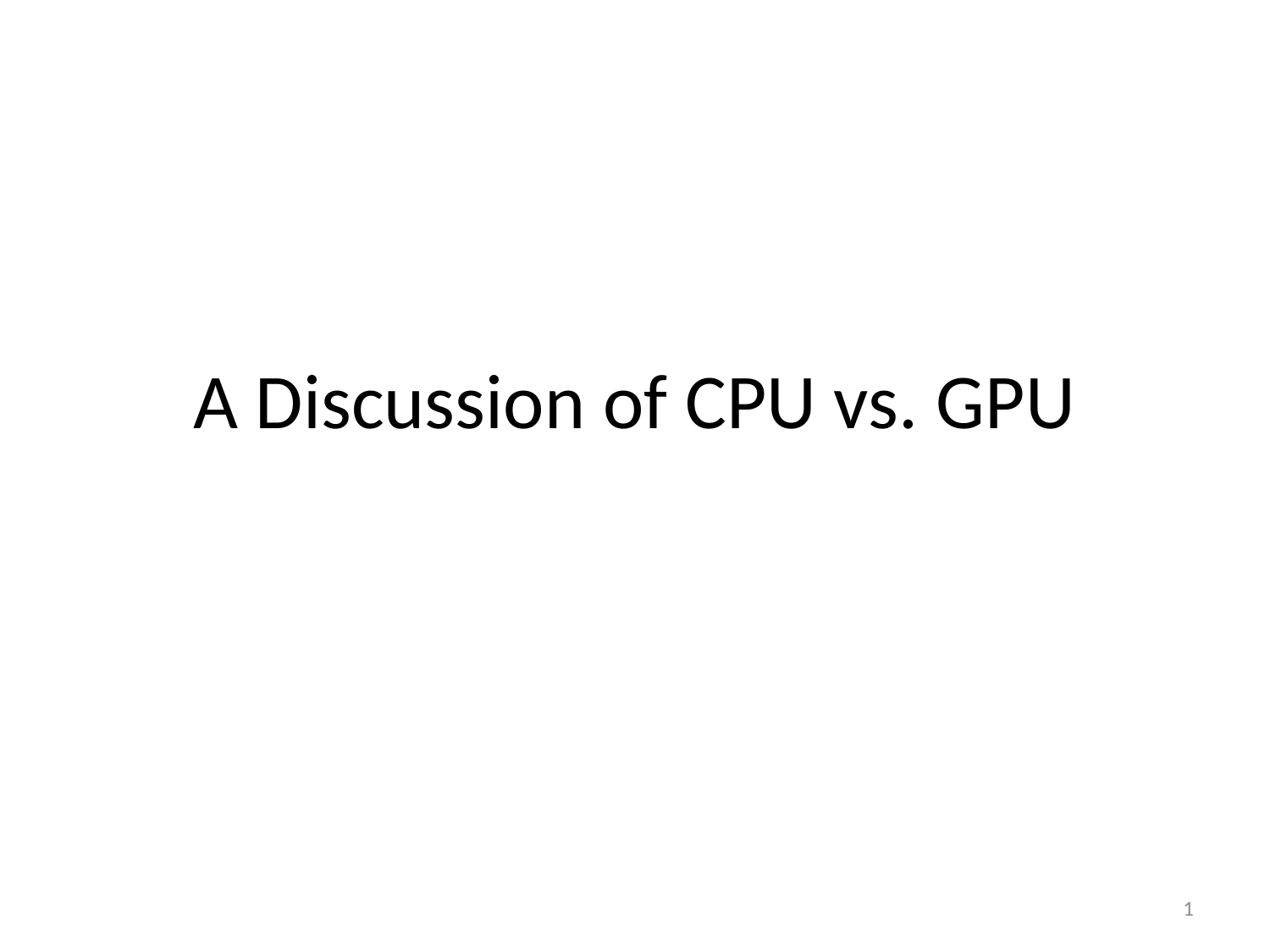

# A Discussion of CPU vs. GPU

1